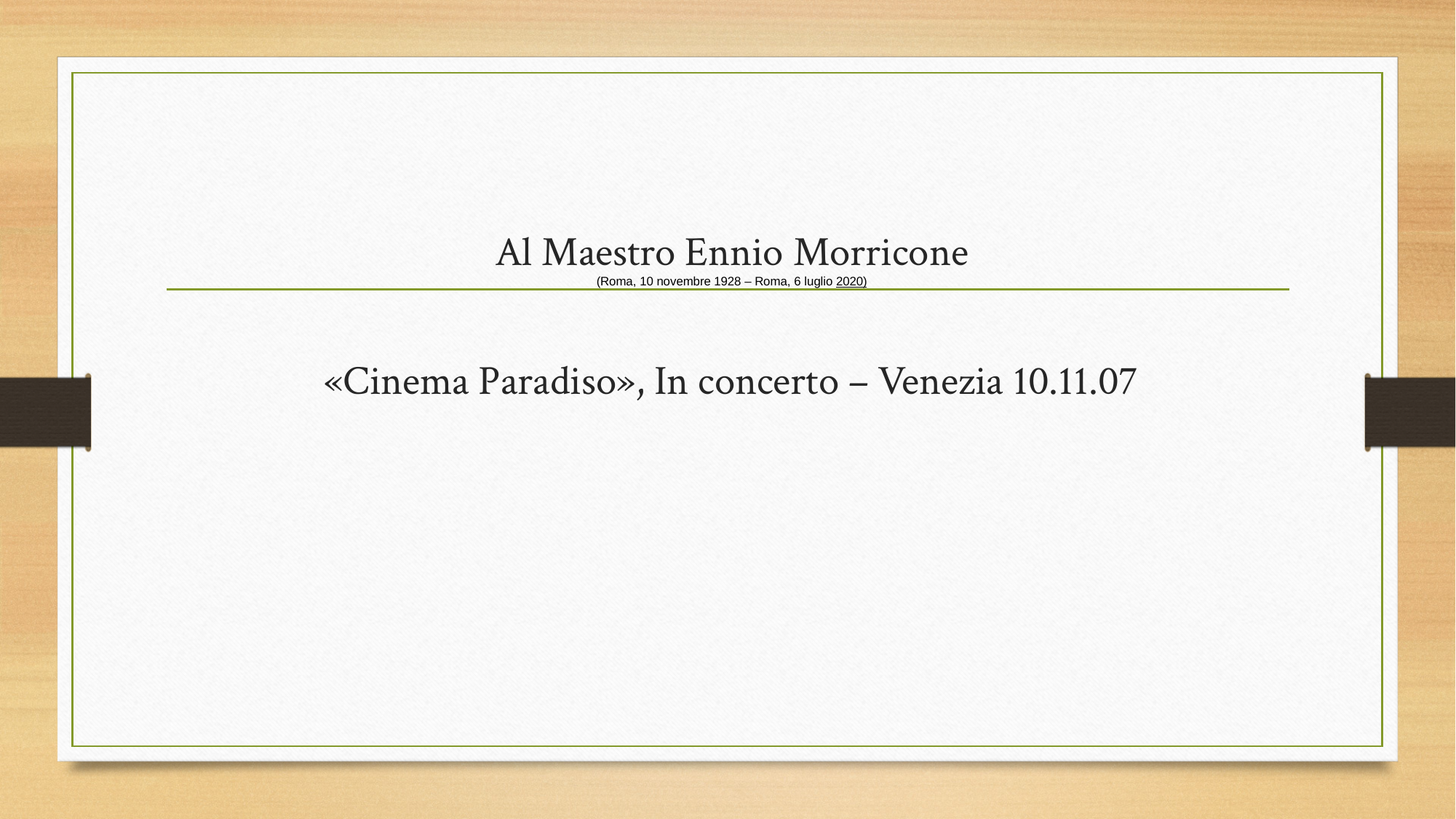

# Al Maestro Ennio Morricone (Roma, 10 novembre 1928 – Roma, 6 luglio 2020) «Cinema Paradiso», In concerto – Venezia 10.11.07